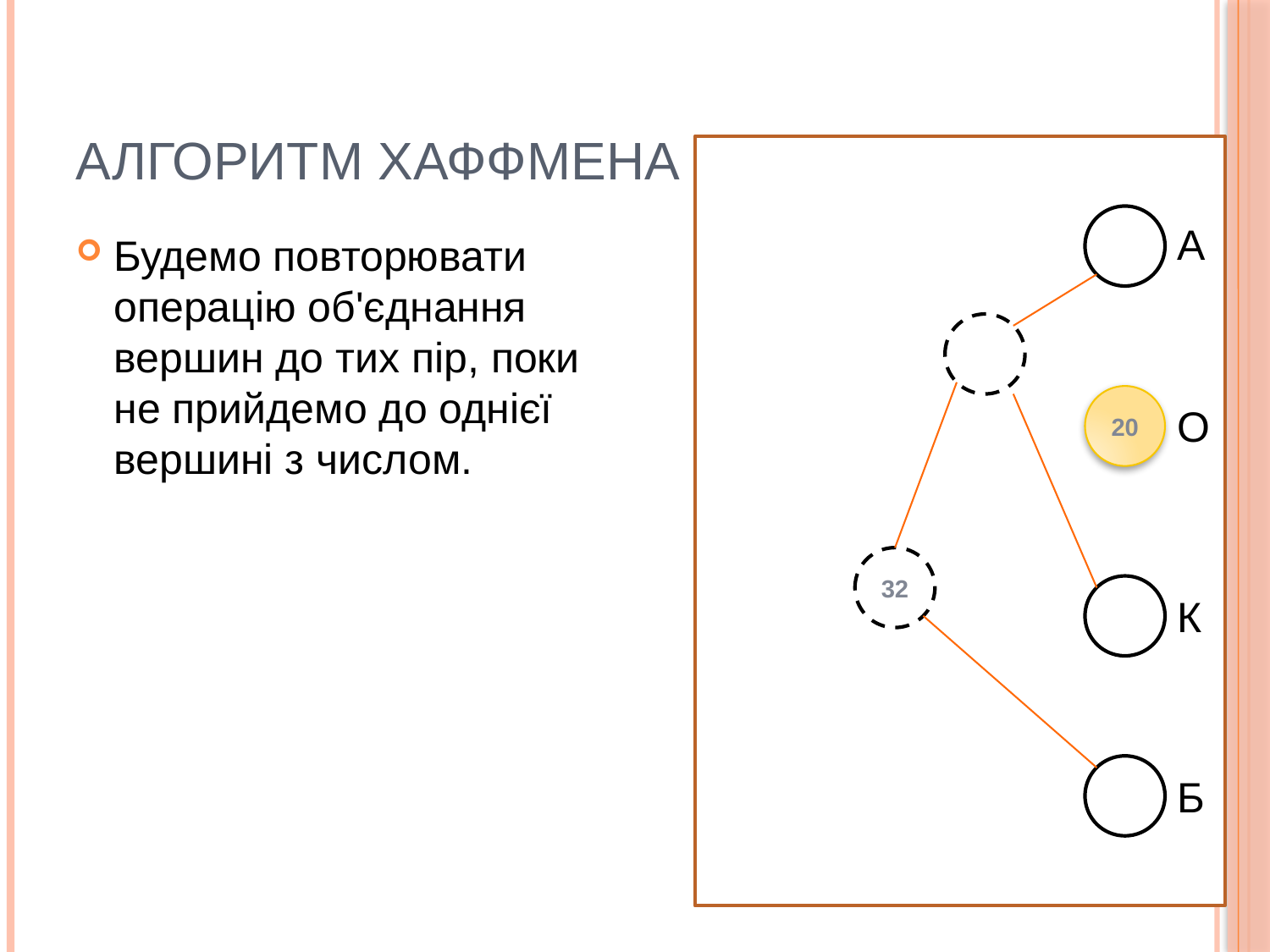

# Алгоритм Хаффмена

А
Будемо повторювати операцію об'єднання вершин до тих пір, поки не прийдемо до однієї вершині з числом.

20
О
32

К

Б